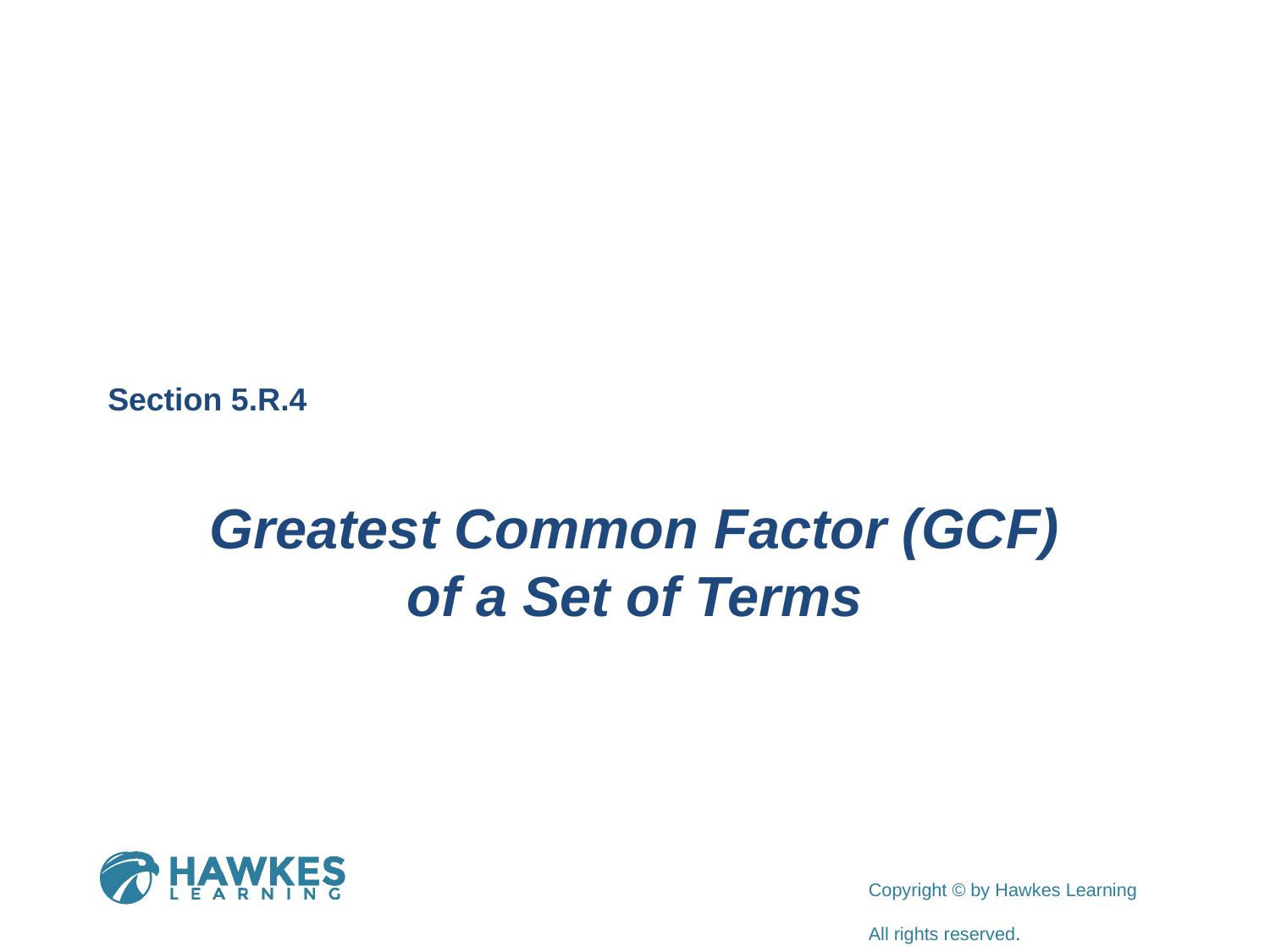

Section 5.R.4
Greatest Common Factor (GCF) of a Set of Terms